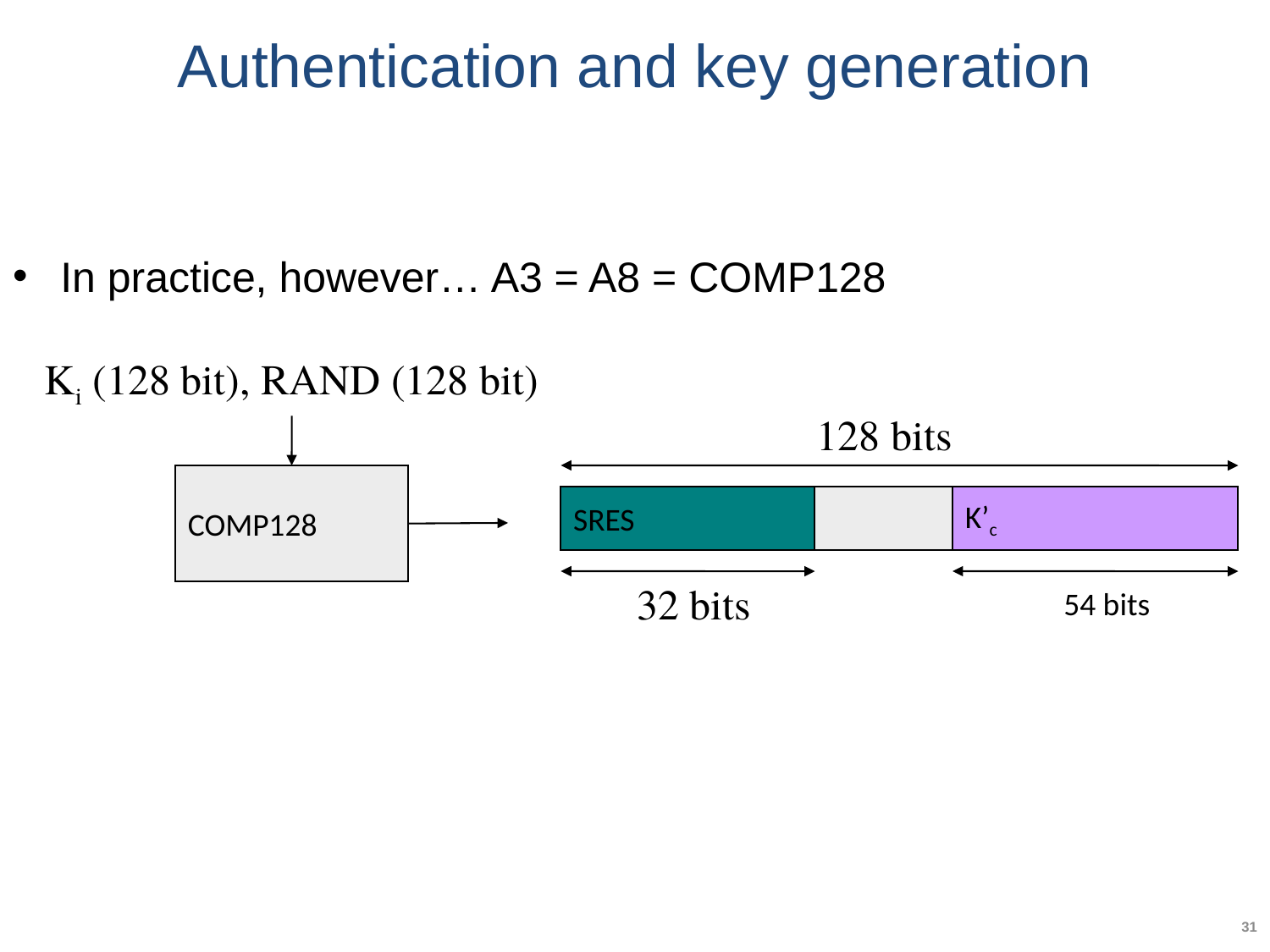

# Authentication and key generation
In practice, however… A3 = A8 = COMP128
Ki (128 bit), RAND (128 bit)
128 bits
COMP128

SRES
K’c

32 bits

54 bits
31